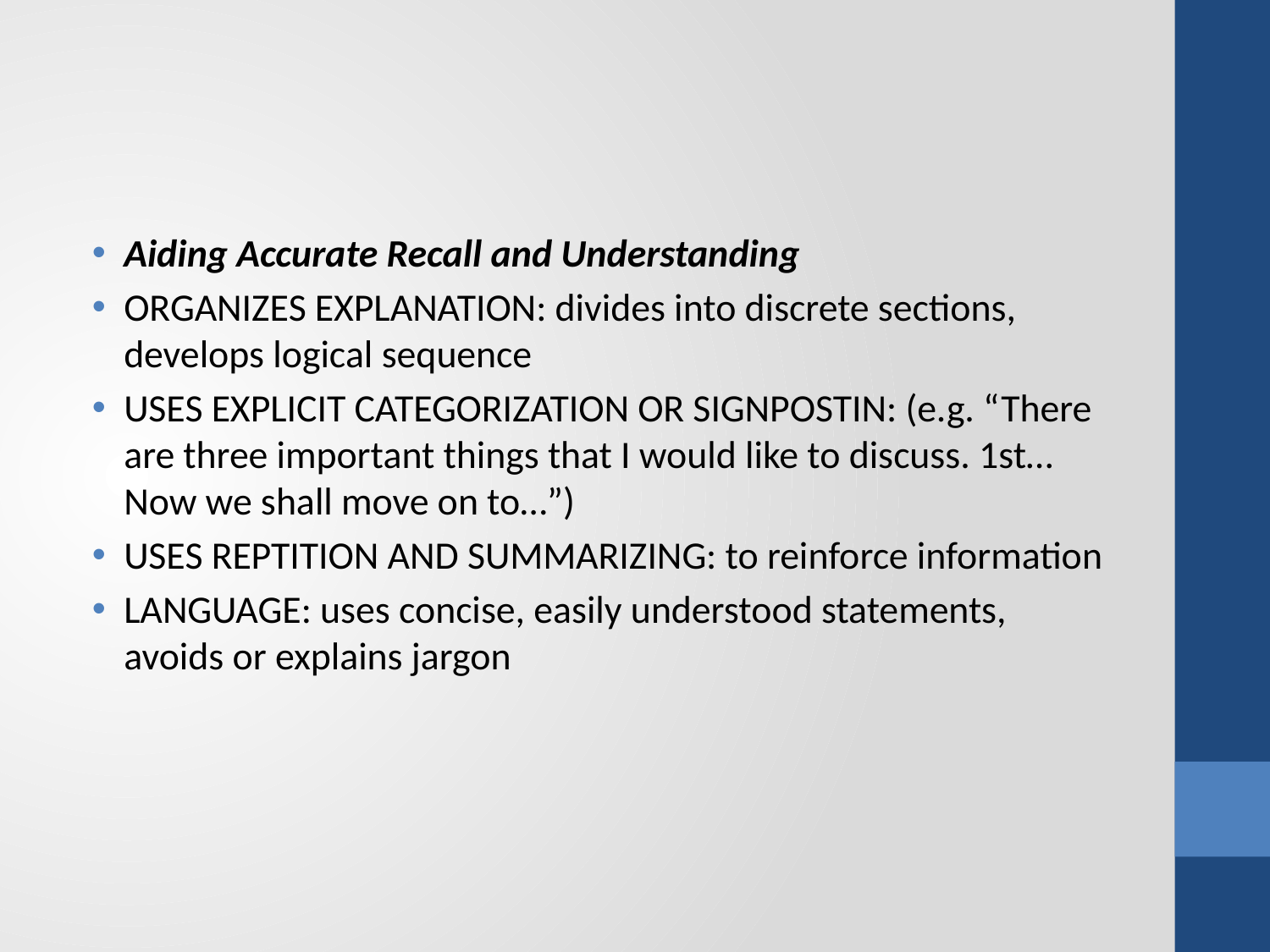

#
Aiding Accurate Recall and Understanding
ORGANIZES EXPLANATION: divides into discrete sections, develops logical sequence
USES EXPLICIT CATEGORIZATION OR SIGNPOSTIN: (e.g. “There are three important things that I would like to discuss. 1st…Now we shall move on to…”)
USES REPTITION AND SUMMARIZING: to reinforce information
LANGUAGE: uses concise, easily understood statements, avoids or explains jargon